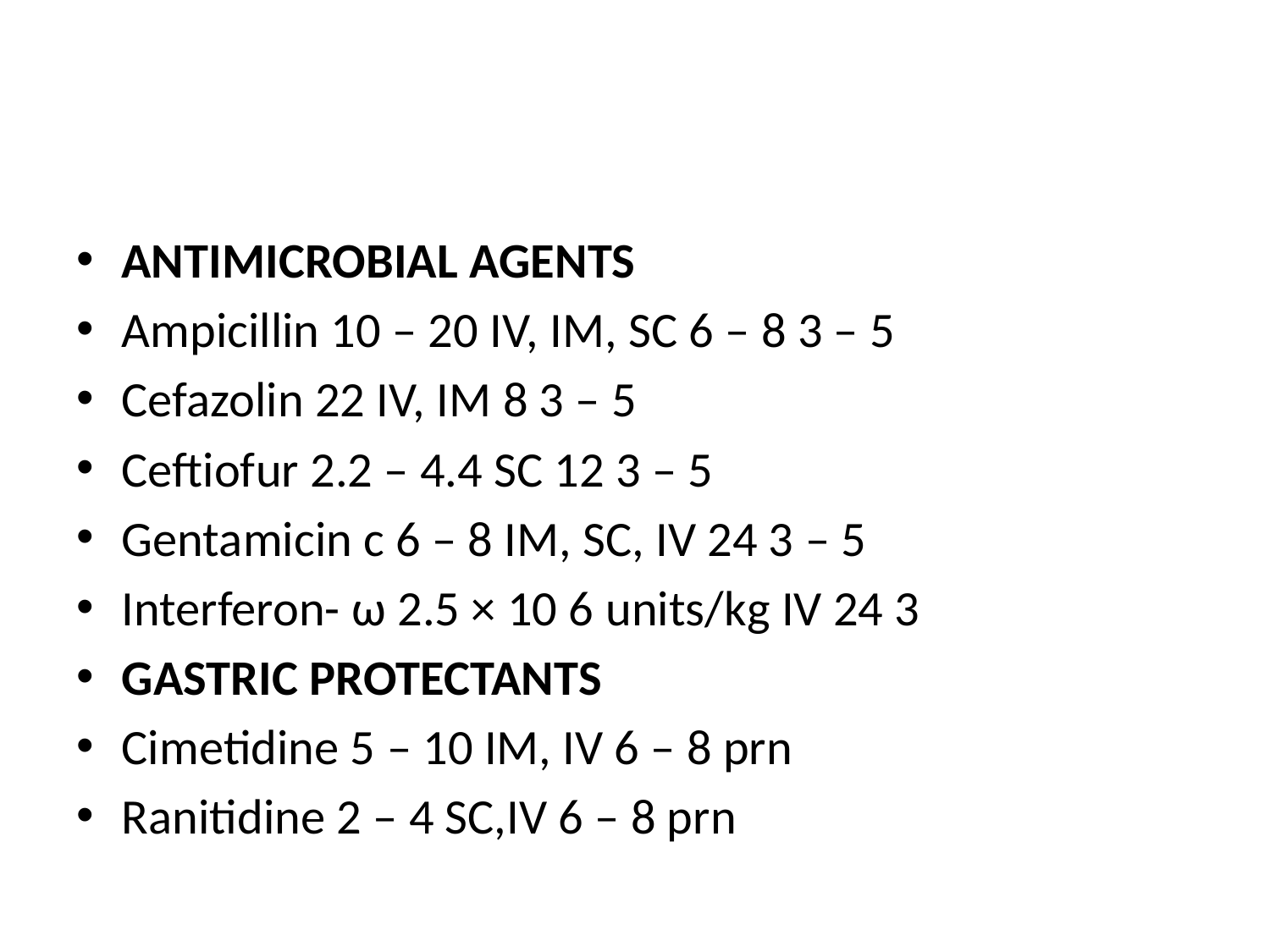

#
ANTIMICROBIAL AGENTS
Ampicillin 10 – 20 IV, IM, SC 6 – 8 3 – 5
Cefazolin 22 IV, IM 8 3 – 5
Ceftiofur 2.2 – 4.4 SC 12 3 – 5
Gentamicin c 6 – 8 IM, SC, IV 24 3 – 5
Interferon- ω 2.5 × 10 6 units/kg IV 24 3
GASTRIC PROTECTANTS
Cimetidine 5 – 10 IM, IV 6 – 8 prn
Ranitidine 2 – 4 SC,IV 6 – 8 prn